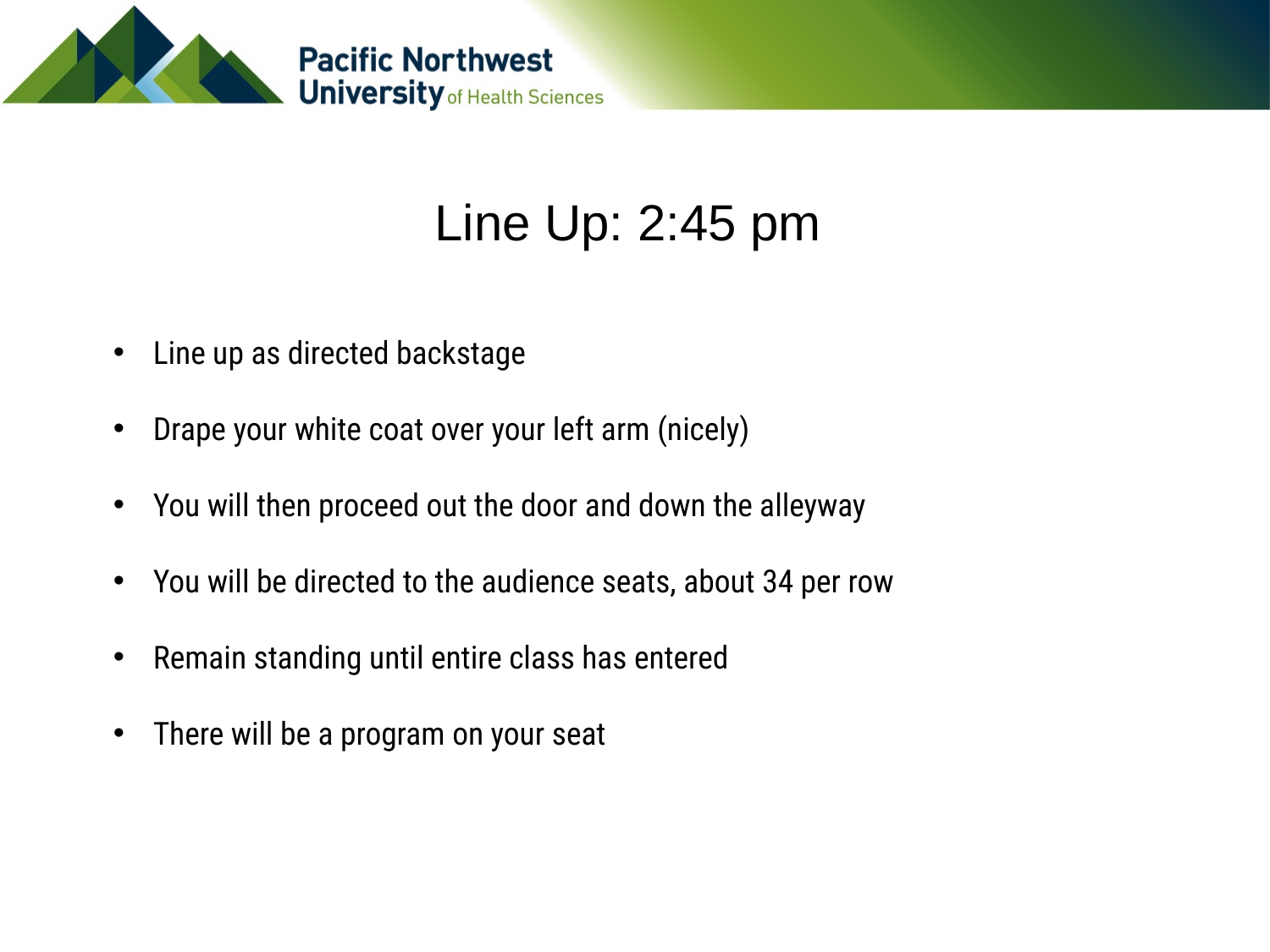

# Line Up: 2:45 pm

Line up as directed backstage

Drape your white coat over your left arm (nicely)

You will then proceed out the door and down the alleyway

You will be directed to the audience seats, about 34 per row

Remain standing until entire class has entered

There will be a program on your seat